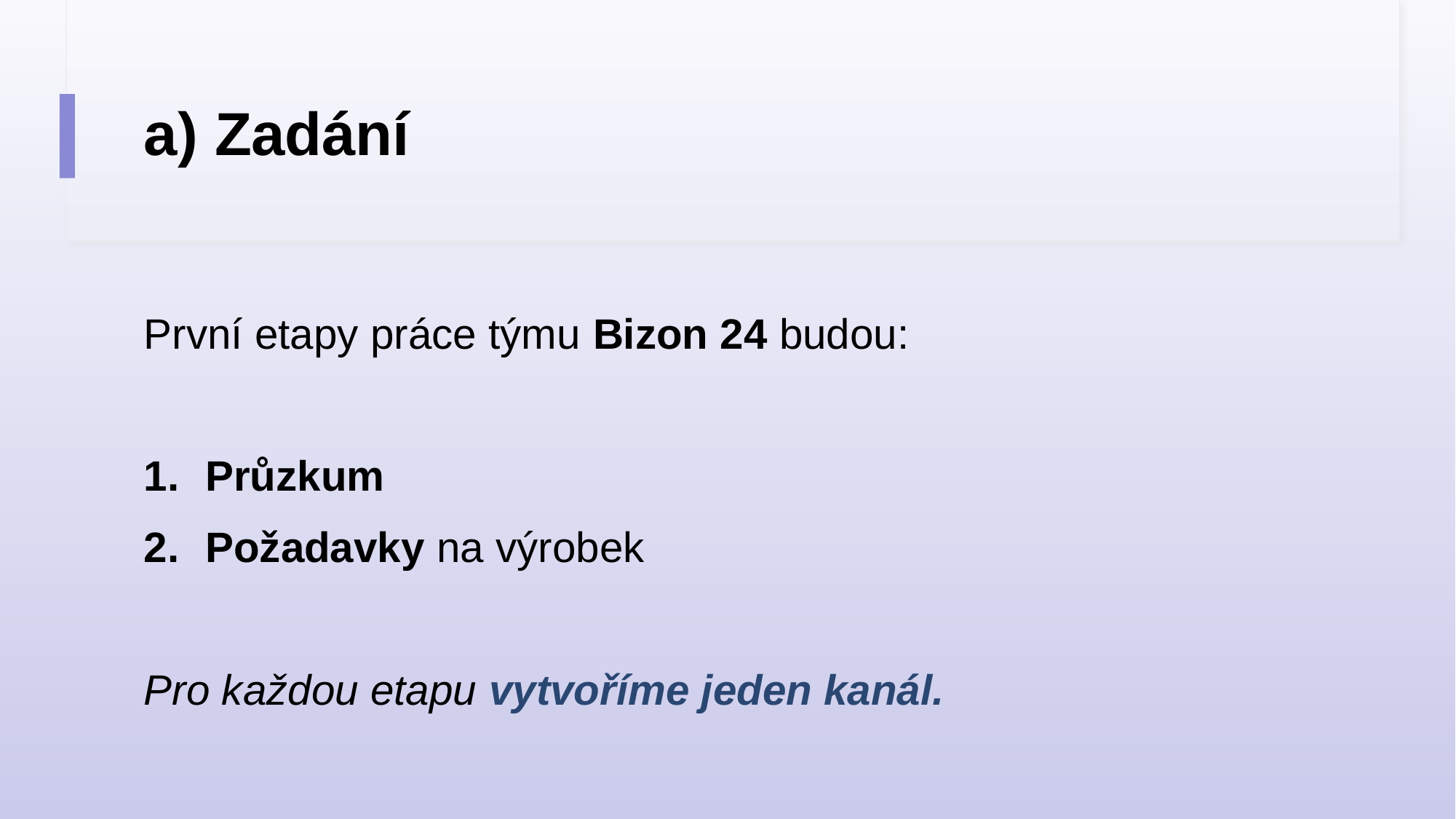

# a) Zadání
První etapy práce týmu Bizon 24 budou:

Průzkum
Požadavky na výrobek

Pro každou etapu vytvoříme jeden kanál.